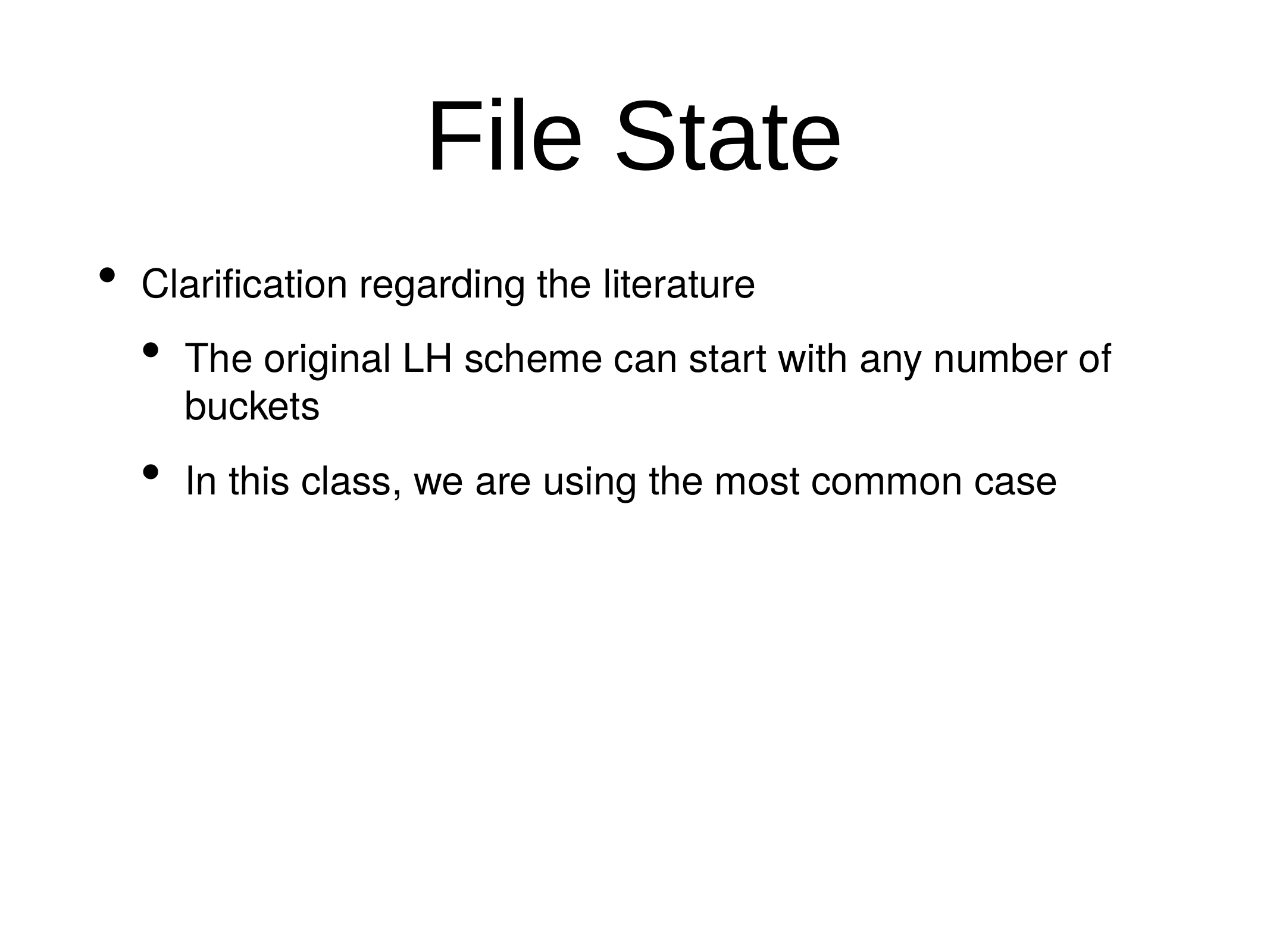

# File State
Clarification regarding the literature
The original LH scheme can start with any number of buckets
In this class, we are using the most common case